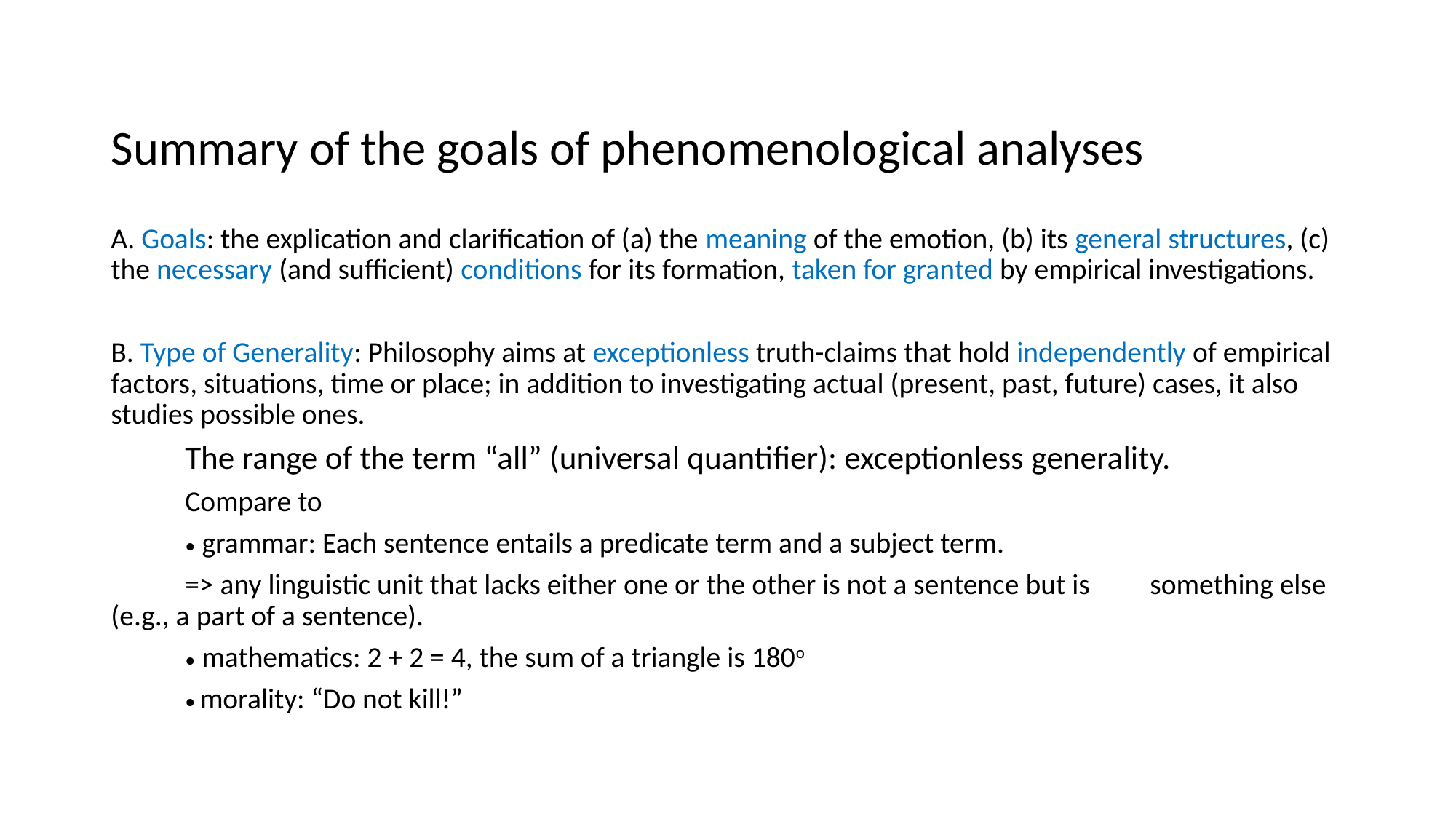

# Summary of the goals of phenomenological analyses
A. Goals: the explication and clarification of (a) the meaning of the emotion, (b) its general structures, (c) the necessary (and sufficient) conditions for its formation, taken for granted by empirical investigations.

B. Type of Generality: Philosophy aims at exceptionless truth-claims that hold independently of empirical factors, situations, time or place; in addition to investigating actual (present, past, future) cases, it also studies possible ones.
	The range of the term “all” (universal quantifier): exceptionless generality.
	Compare to
	• grammar: Each sentence entails a predicate term and a subject term.
	=> any linguistic unit that lacks either one or the other is not a sentence but is 			something else (e.g., a part of a sentence).
	• mathematics: 2 + 2 = 4, the sum of a triangle is 180o
	• morality: “Do not kill!”